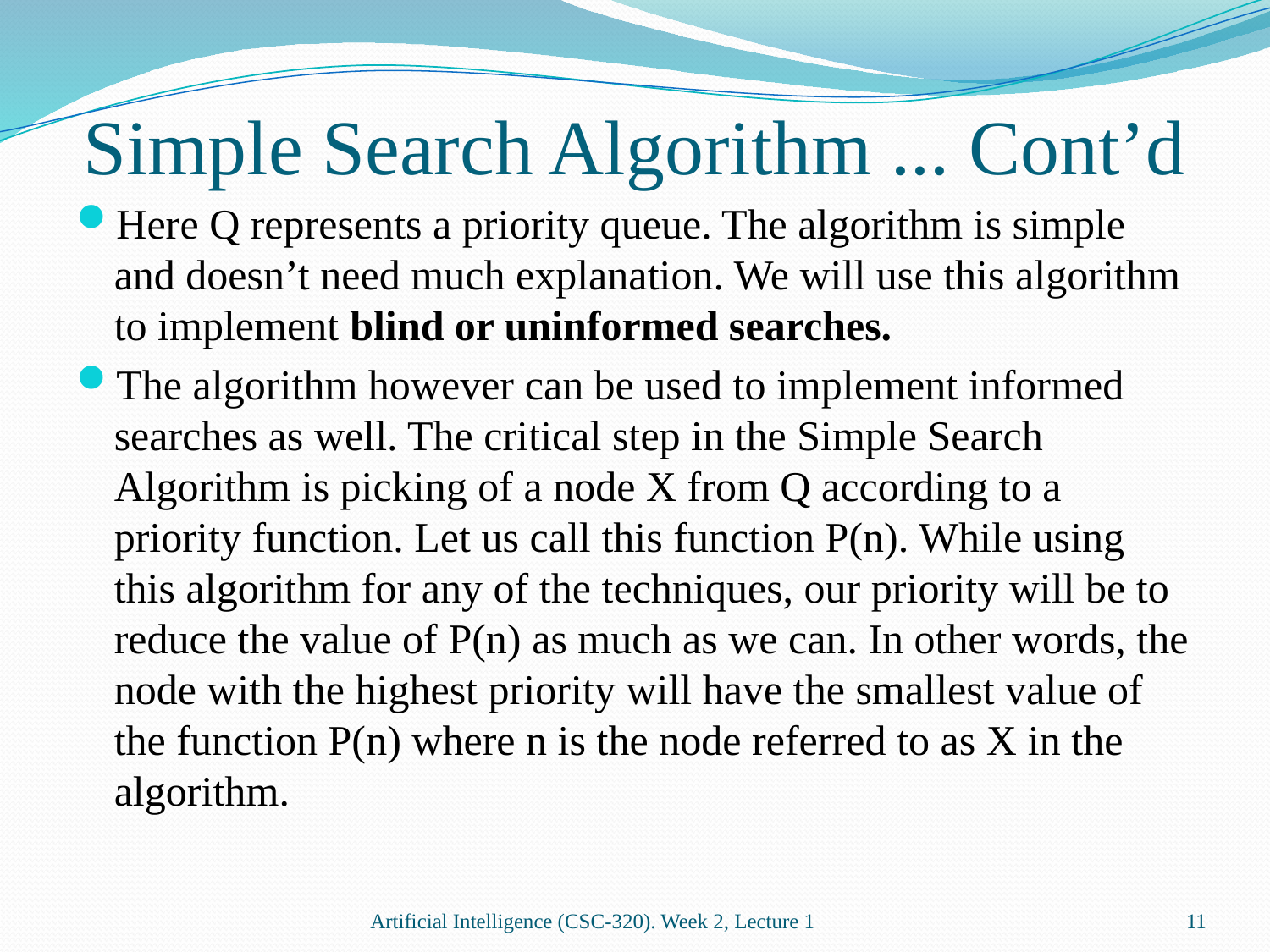

# Simple Search Algorithm ... Cont’d
Here Q represents a priority queue. The algorithm is simple and doesn’t need much explanation. We will use this algorithm to implement blind or uninformed searches.
The algorithm however can be used to implement informed searches as well. The critical step in the Simple Search Algorithm is picking of a node X from Q according to a priority function. Let us call this function P(n). While using this algorithm for any of the techniques, our priority will be to reduce the value of P(n) as much as we can. In other words, the node with the highest priority will have the smallest value of the function P(n) where n is the node referred to as X in the algorithm.
Artificial Intelligence (CSC-320). Week 2, Lecture 1
11